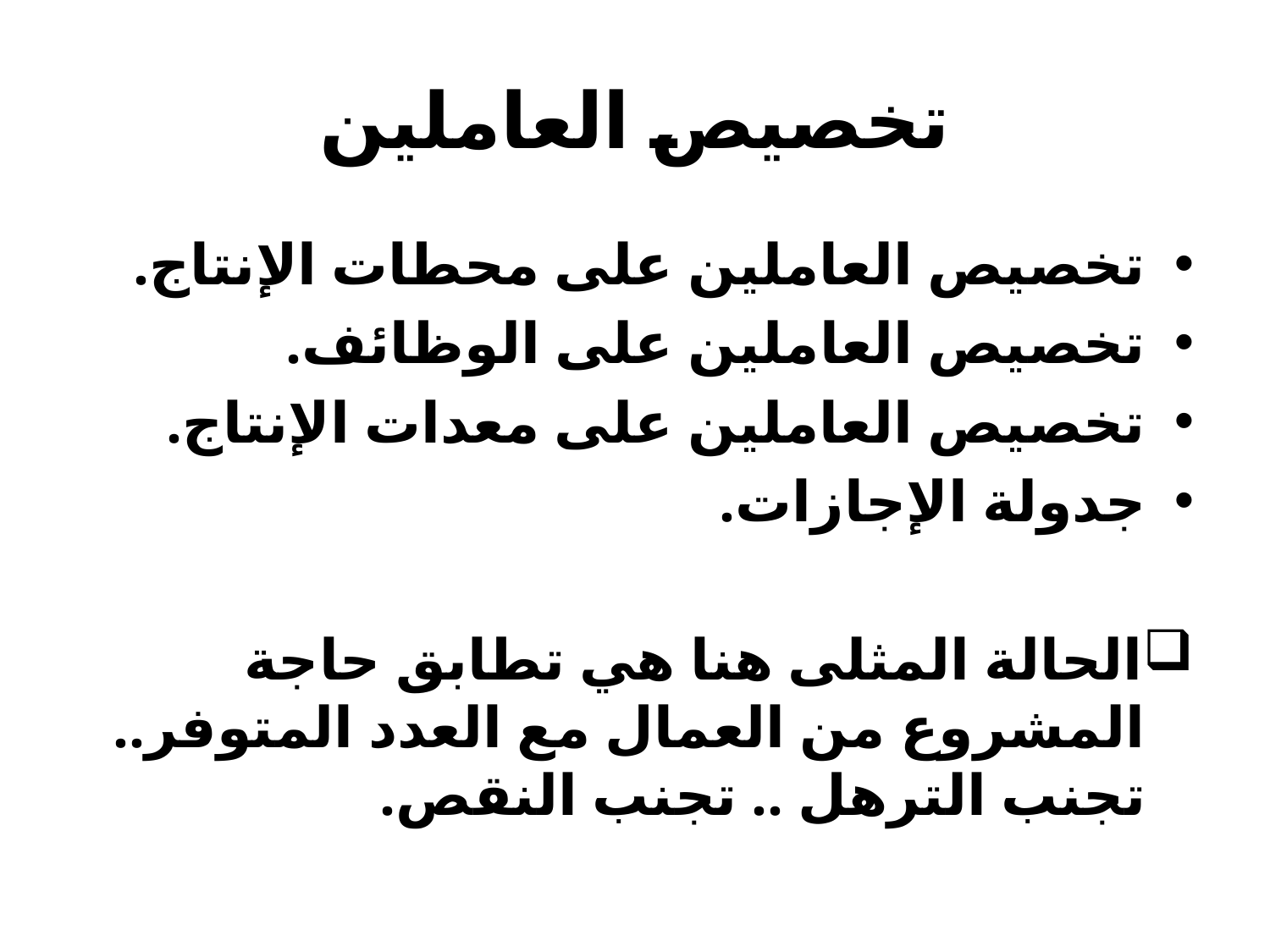

# تخصيص العاملين
تخصيص العاملين على محطات الإنتاج.
تخصيص العاملين على الوظائف.
تخصيص العاملين على معدات الإنتاج.
جدولة الإجازات.

الحالة المثلى هنا هي تطابق حاجة المشروع من العمال مع العدد المتوفر.. تجنب الترهل .. تجنب النقص.